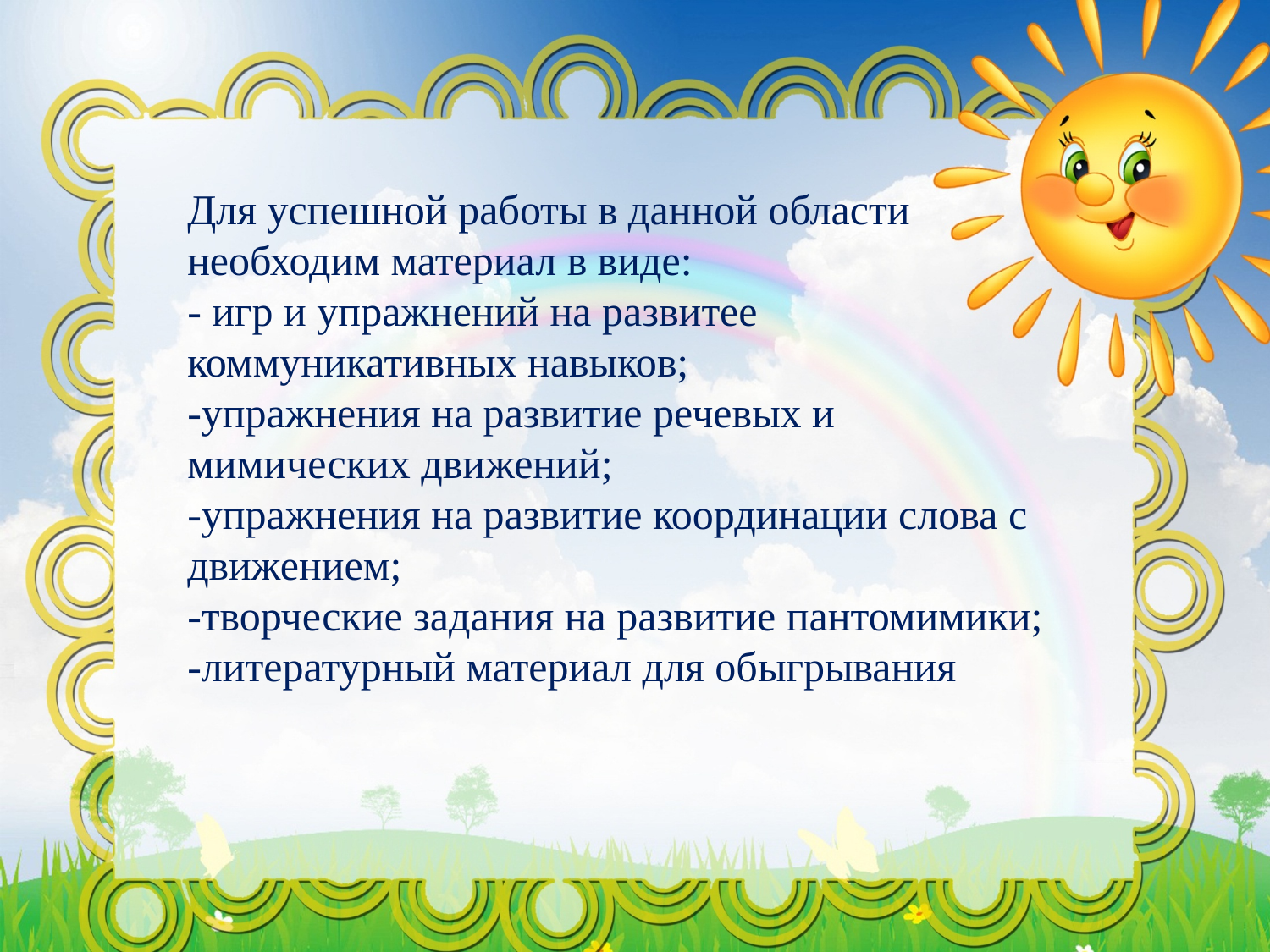

Для успешной работы в данной области необходим материал в виде:
- игр и упражнений на развитее коммуникативных навыков;
-упражнения на развитие речевых и мимических движений;
-упражнения на развитие координации слова с движением;
-творческие задания на развитие пантомимики;
-литературный материал для обыгрывания